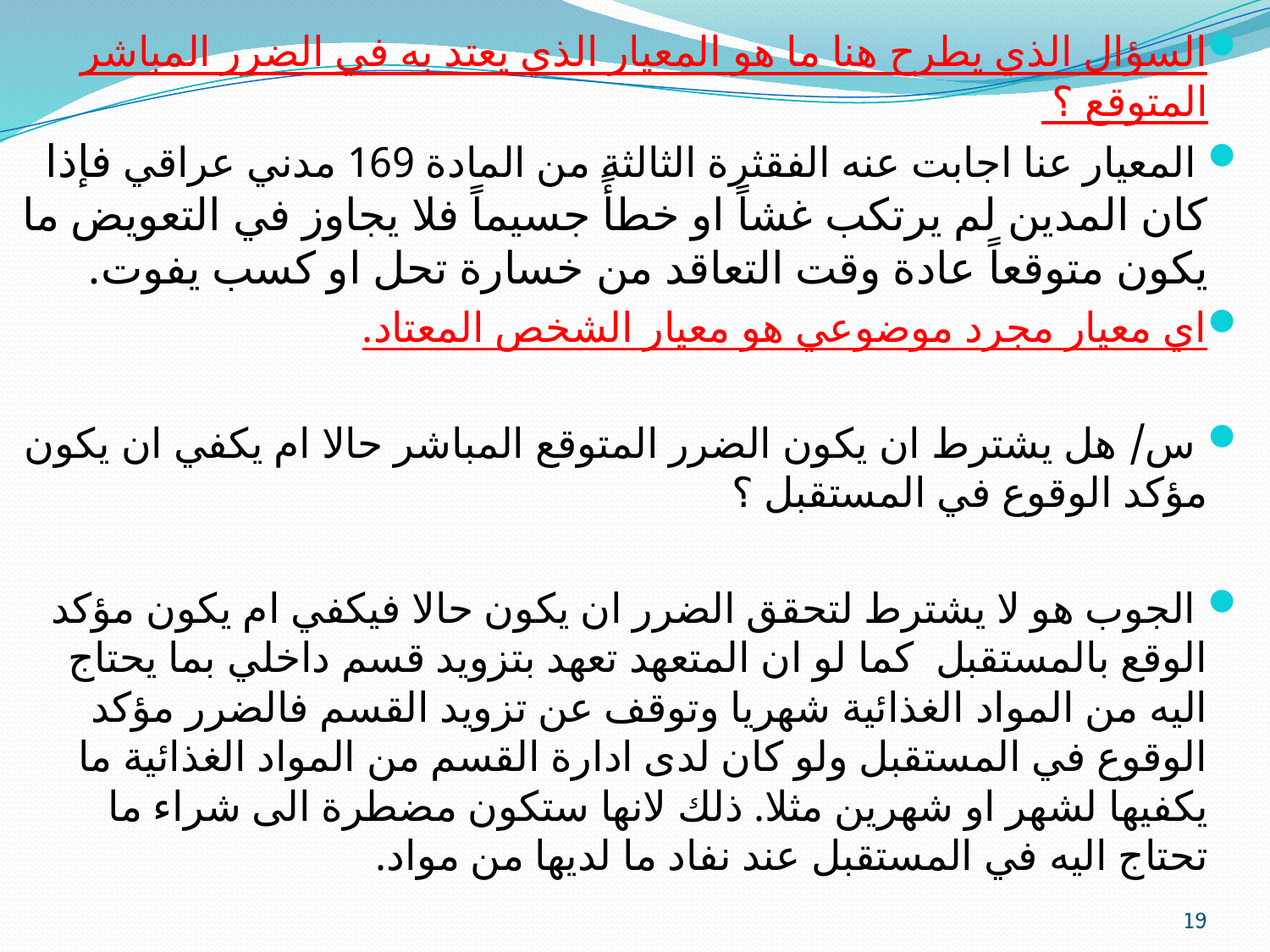

السؤال الذي يطرح هنا ما هو المعيار الذي يعتد به في الضرر المباشر المتوقع ؟
 المعيار عنا اجابت عنه الفقثرة الثالثة من المادة 169 مدني عراقي فإذا كان المدين لم يرتكب غشاً او خطأً جسيماً فلا يجاوز في التعويض ما يكون متوقعاً عادة وقت التعاقد من خسارة تحل او كسب يفوت.
اي معيار مجرد موضوعي هو معيار الشخص المعتاد.

 س/ هل يشترط ان يكون الضرر المتوقع المباشر حالا ام يكفي ان يكون مؤكد الوقوع في المستقبل ؟

 الجوب هو لا يشترط لتحقق الضرر ان يكون حالا فيكفي ام يكون مؤكد الوقع بالمستقبل  كما لو ان المتعهد تعهد بتزويد قسم داخلي بما يحتاج اليه من المواد الغذائية شهريا وتوقف عن تزويد القسم فالضرر مؤكد الوقوع في المستقبل ولو كان لدى ادارة القسم من المواد الغذائية ما يكفيها لشهر او شهرين مثلا. ذلك لانها ستكون مضطرة الى شراء ما تحتاج اليه في المستقبل عند نفاد ما لديها من مواد.
19